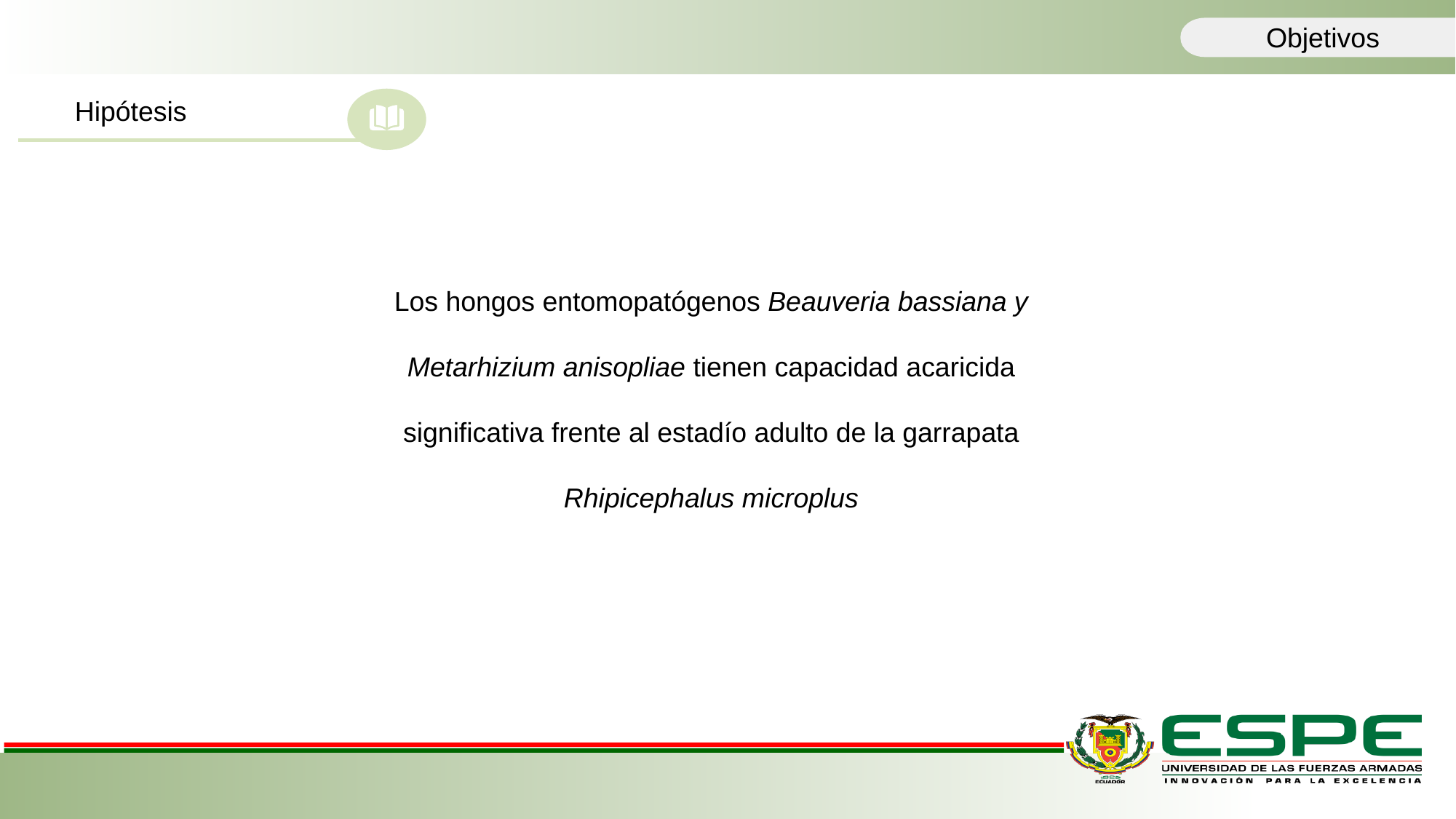

Objetivos

Hipótesis

Los hongos entomopatógenos Beauveria bassiana y Metarhizium anisopliae tienen capacidad acaricida significativa frente al estadío adulto de la garrapata Rhipicephalus microplus